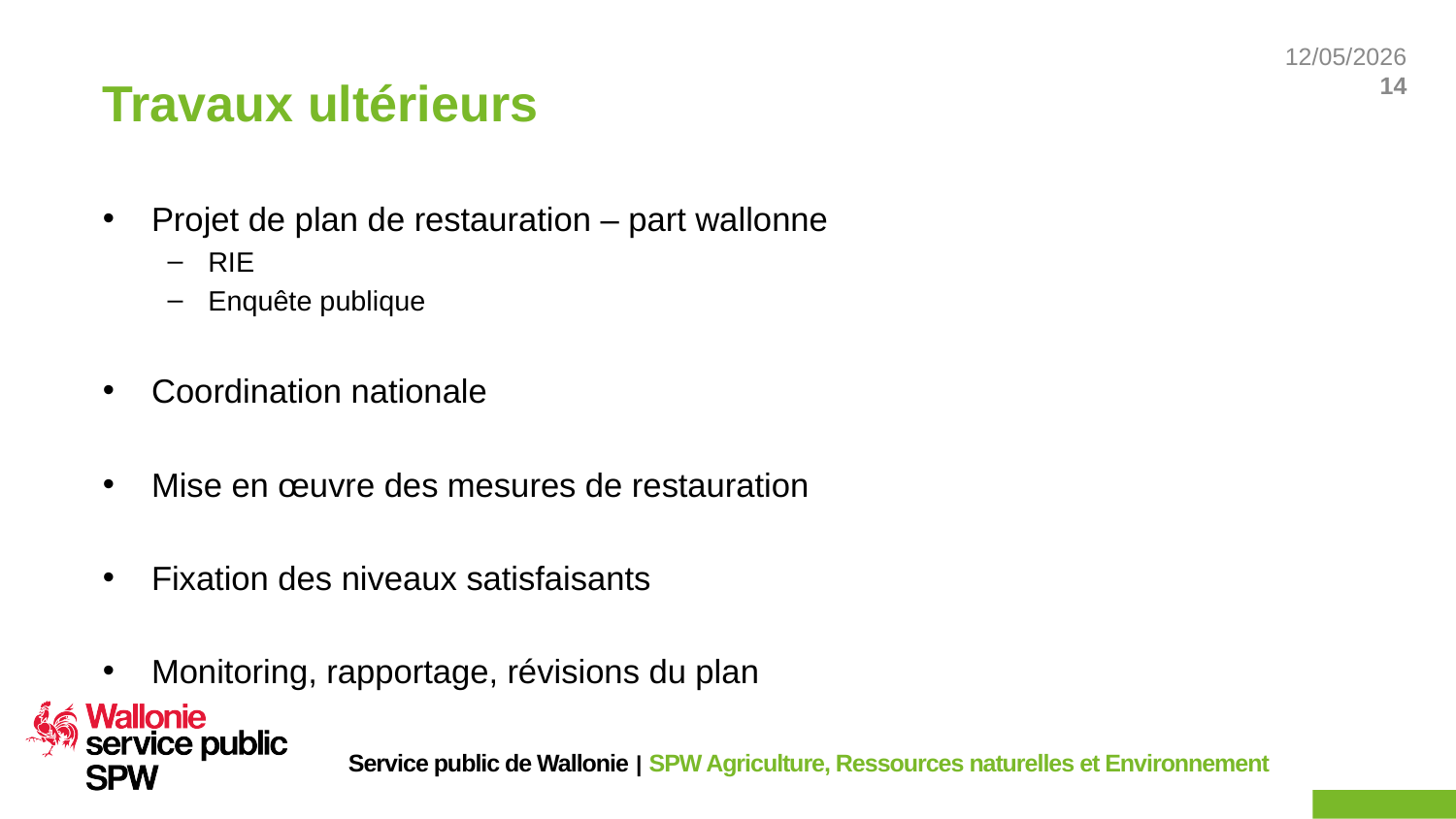

# Travaux ultérieurs
Projet de plan de restauration – part wallonne
RIE
Enquête publique

Coordination nationale

Mise en œuvre des mesures de restauration

Fixation des niveaux satisfaisants

Monitoring, rapportage, révisions du plan